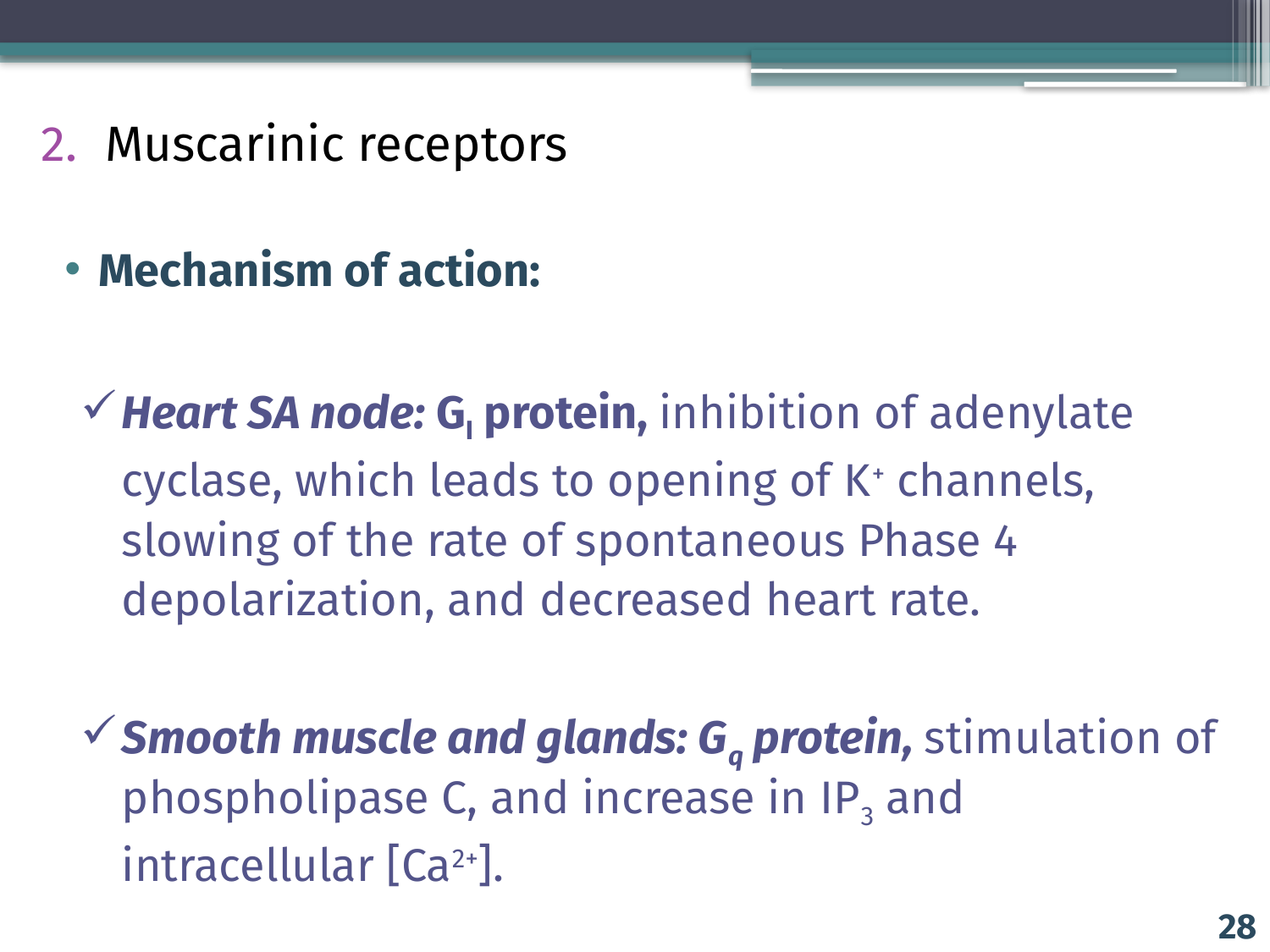

Muscarinic receptors

Mechanism of action:

Heart SA node: GI protein, inhibition of adenylate cyclase, which leads to opening of K+ channels, slowing of the rate of spontaneous Phase 4 depolarization, and decreased heart rate.

Smooth muscle and glands: Gq protein, stimulation of phospholipase C, and increase in IP3 and intracellular [Ca2+].
28